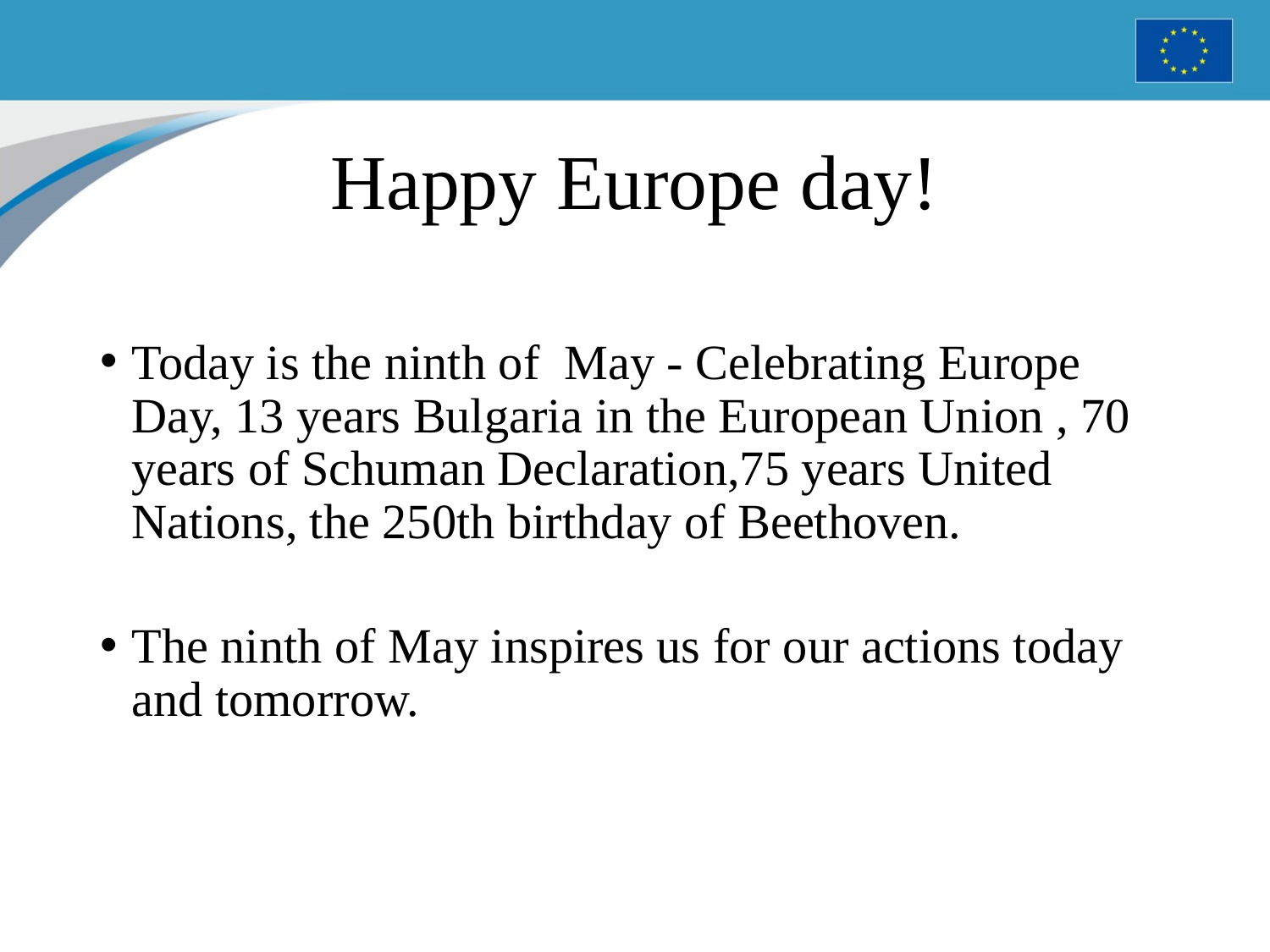

# Happy Europe day!

Today is the ninth of  May - Celebrating Europe Day, 13 years Bulgaria in the European Union , 70 years of Schuman Declaration,75 years United Nations, the 250th birthday of Beethoven.
The ninth of May inspires us for our actions today and tomorrow.